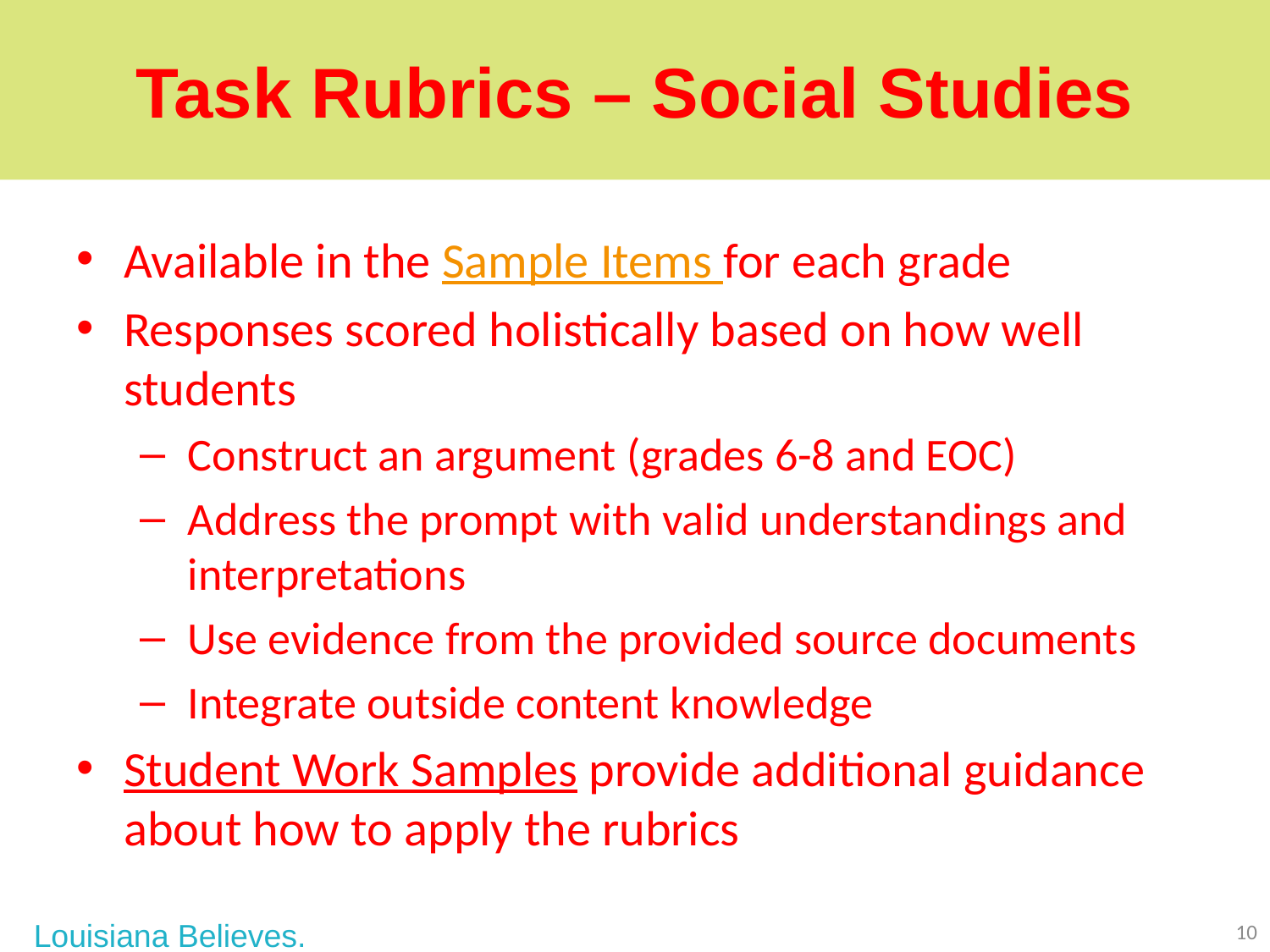

# Task Rubrics – Social Studies
Available in the Sample Items for each grade
Responses scored holistically based on how well students
Construct an argument (grades 6-8 and EOC)
Address the prompt with valid understandings and interpretations
Use evidence from the provided source documents
Integrate outside content knowledge
Student Work Samples provide additional guidance about how to apply the rubrics

Louisiana Believes.
10